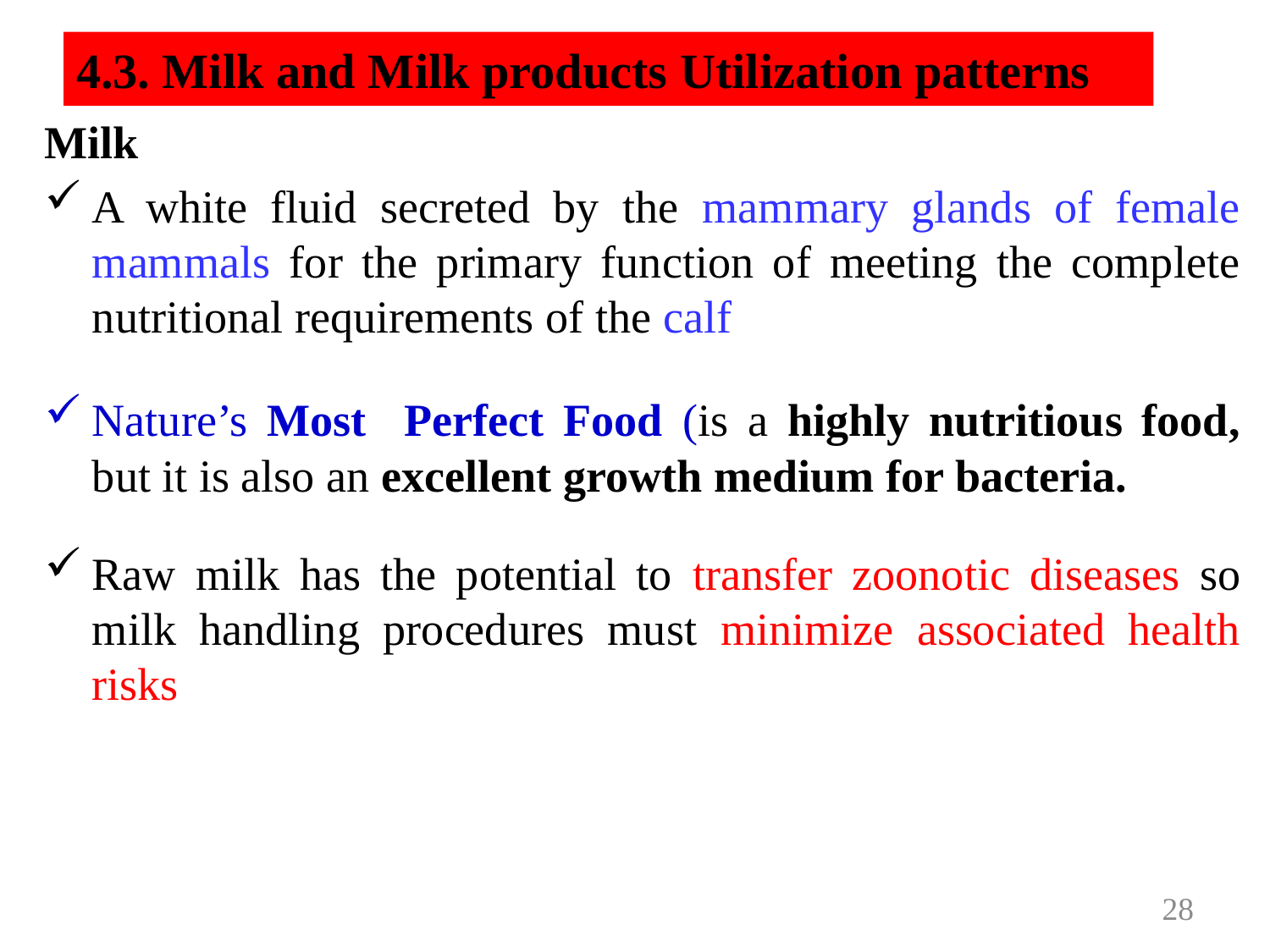

# 4.3. Milk and Milk products Utilization patterns

Milk
A white fluid secreted by the mammary glands of female mammals for the primary function of meeting the complete nutritional requirements of the calf

Nature’s Most  Perfect Food (is a highly nutritious food, but it is also an excellent growth medium for bacteria.

Raw milk has the potential to transfer zoonotic diseases so milk handling procedures must minimize associated health risks

28